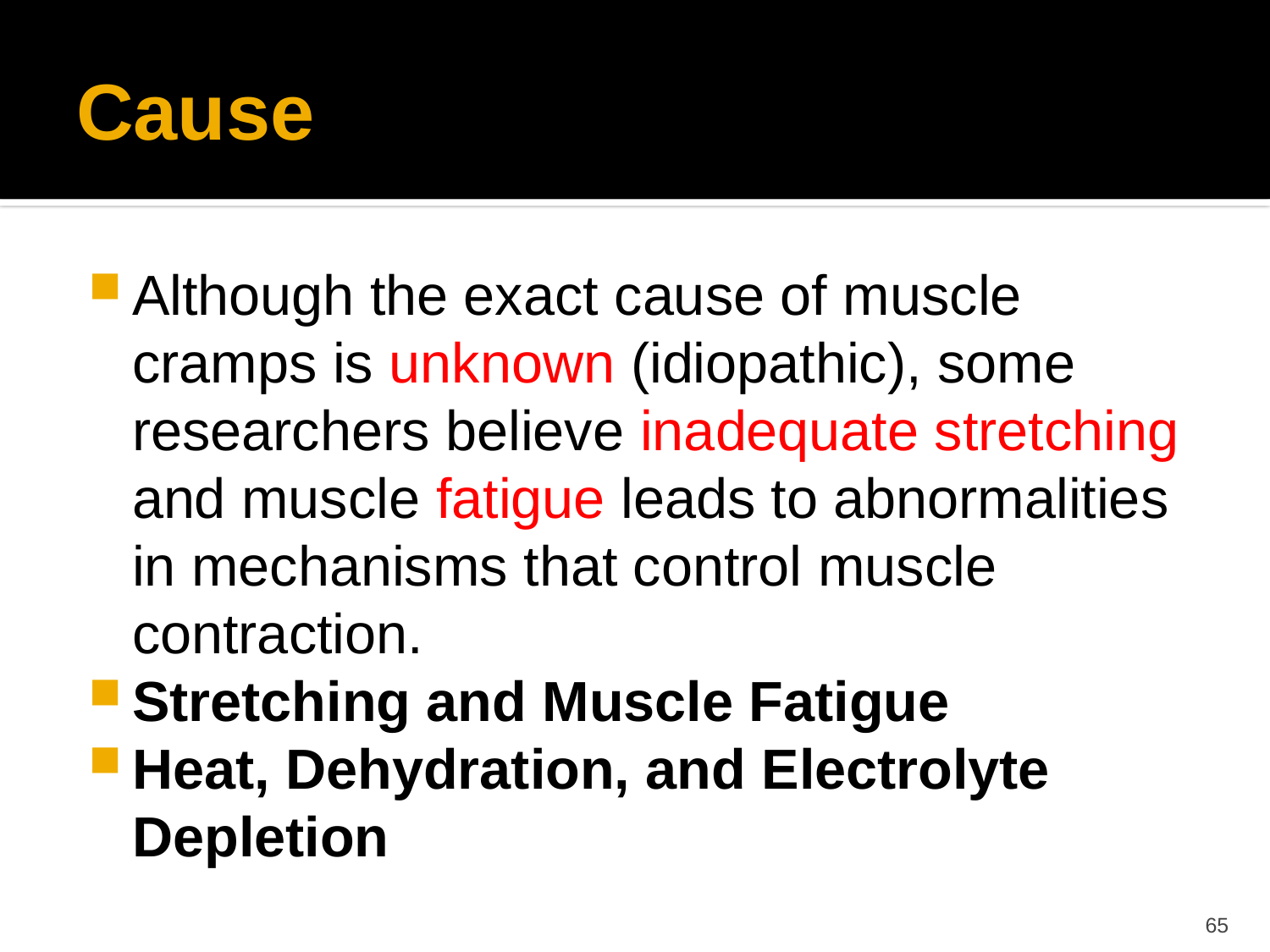

# Cause
Although the exact cause of muscle cramps is unknown (idiopathic), some researchers believe inadequate stretching and muscle fatigue leads to abnormalities in mechanisms that control muscle contraction.
Stretching and Muscle Fatigue
Heat, Dehydration, and Electrolyte Depletion

65